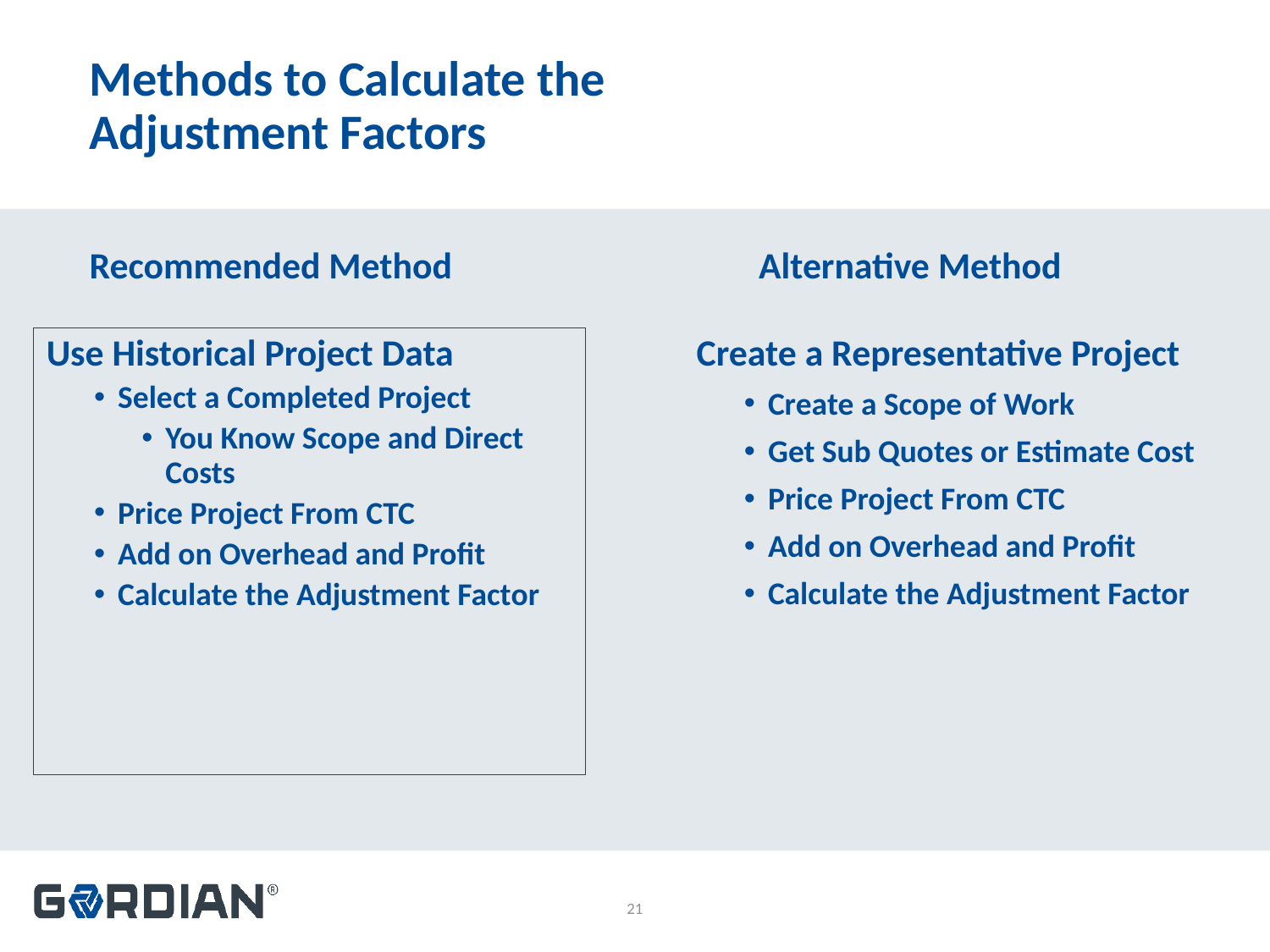

# Methods to Calculate the Adjustment Factors
Recommended Method
Alternative Method
Use Historical Project Data
Select a Completed Project
You Know Scope and Direct Costs
Price Project From CTC
Add on Overhead and Profit
Calculate the Adjustment Factor

Create a Representative Project
Create a Scope of Work
Get Sub Quotes or Estimate Cost
Price Project From CTC
Add on Overhead and Profit
Calculate the Adjustment Factor

21